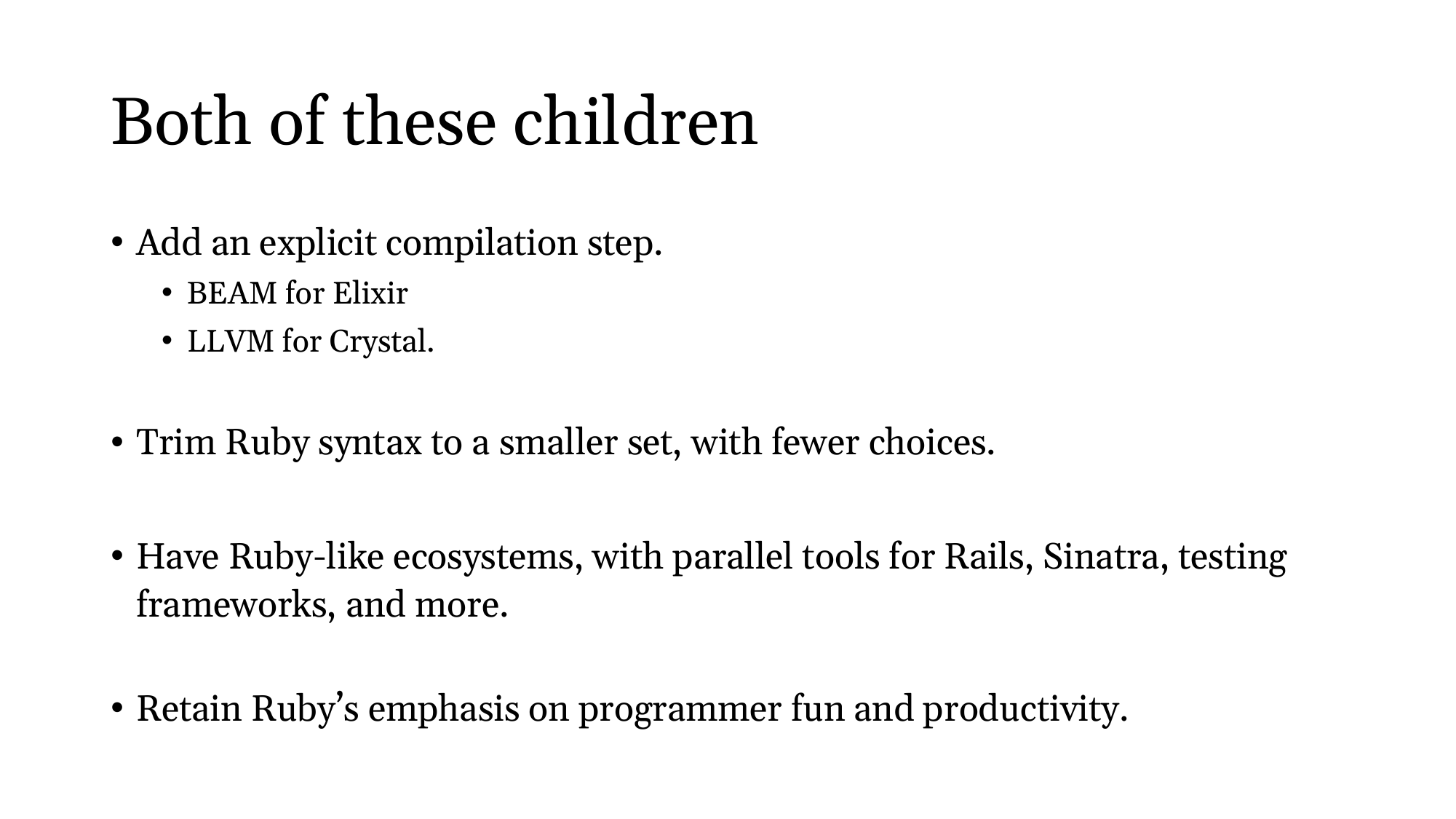

# Both of these children
Add an explicit compilation step.
BEAM for Elixir
LLVM for Crystal.

Trim Ruby syntax to a smaller set, with fewer choices.

Have Ruby-like ecosystems, with parallel tools for Rails, Sinatra, testing frameworks, and more.

Retain Ruby’s emphasis on programmer fun and productivity.